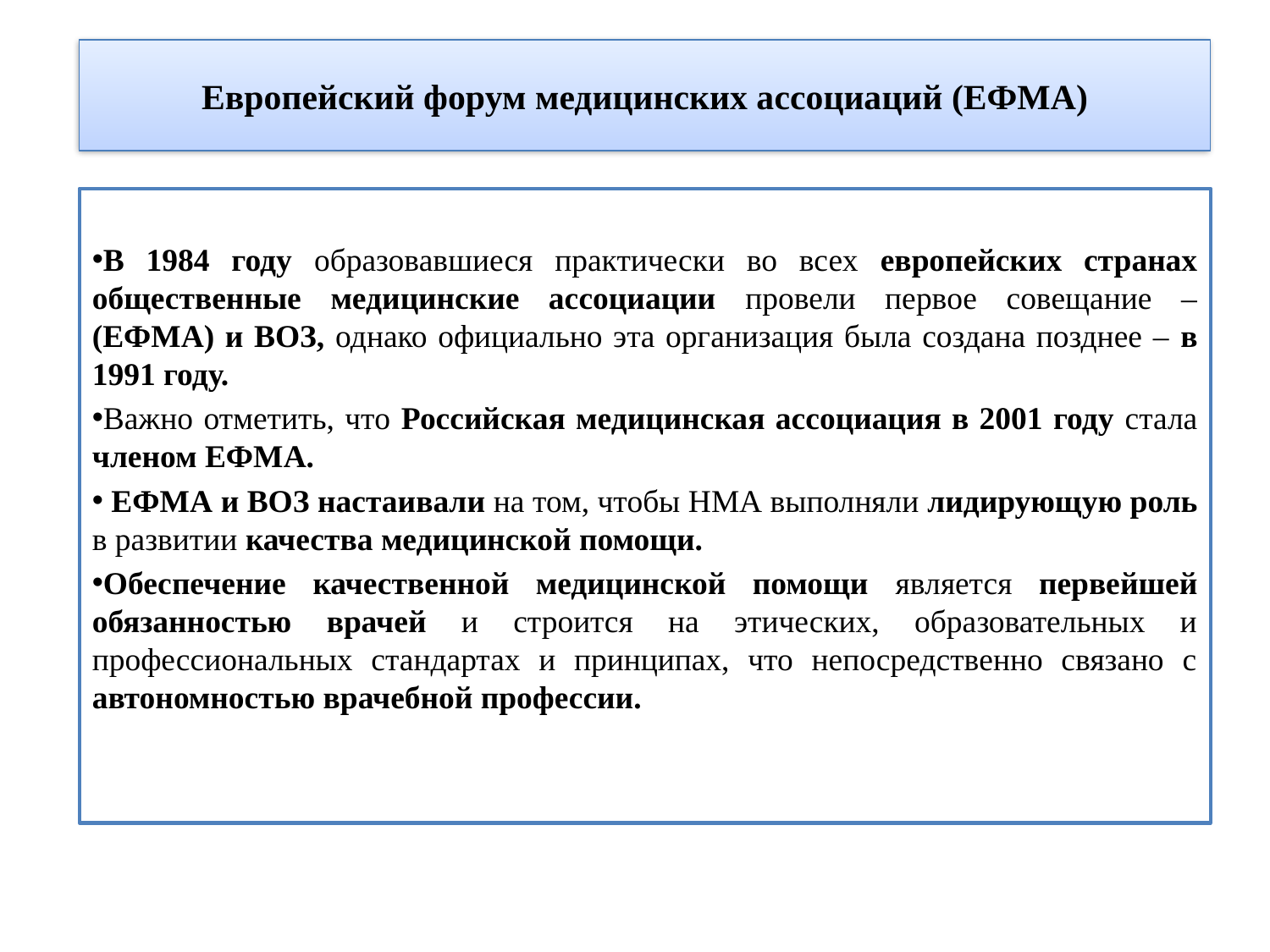

# Европейский форум медицинских ассоциаций (ЕФМА)

В 1984 году образовавшиеся практически во всех европейских странах общественные медицинские ассоциации провели первое совещание – (ЕФМА) и ВОЗ, однако официально эта организация была создана позднее – в 1991 году.
Важно отметить, что Российская медицинская ассоциация в 2001 году стала членом ЕФМА.
 ЕФМА и ВОЗ настаивали на том, чтобы НМА выполняли лидирующую роль в развитии качества медицинской помощи.
Обеспечение качественной медицинской помощи является первейшей обязанностью врачей и строится на этических, образовательных и профессиональных стандартах и принципах, что непосредственно связано с автономностью врачебной профессии.